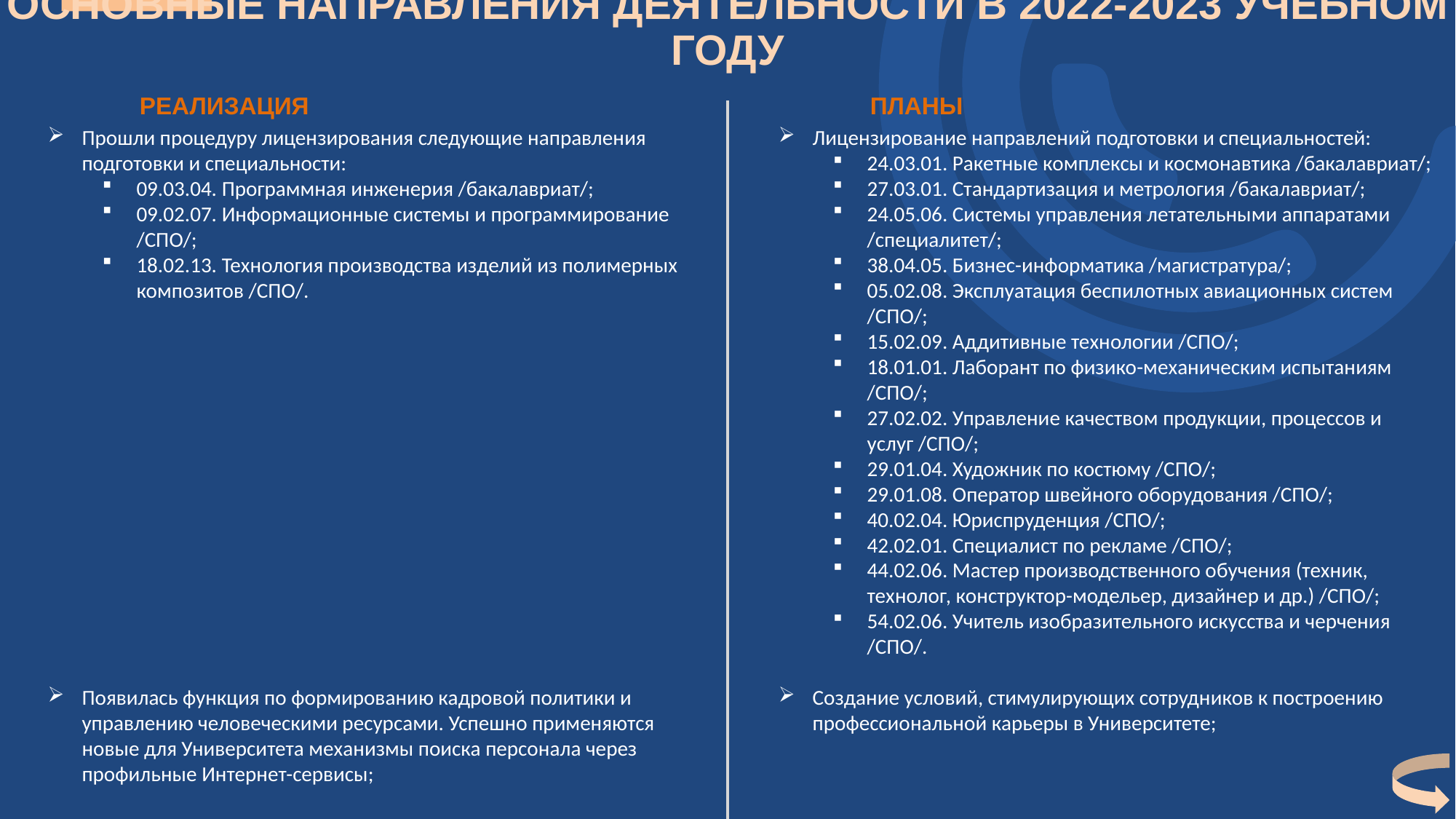

# Основные направления деятельности в 2022-2023 учебном году
РЕАЛИЗАЦИЯ
ПЛАНЫ
Прошли процедуру лицензирования следующие направления подготовки и специальности:
09.03.04. Программная инженерия /бакалавриат/;
09.02.07. Информационные системы и программирование /СПО/;
18.02.13. Технология производства изделий из полимерных композитов /СПО/.

Появилась функция по формированию кадровой политики и управлению человеческими ресурсами. Успешно применяются новые для Университета механизмы поиска персонала через профильные Интернет-сервисы;
Лицензирование направлений подготовки и специальностей:
24.03.01. Ракетные комплексы и космонавтика /бакалавриат/;
27.03.01. Стандартизация и метрология /бакалавриат/;
24.05.06. Системы управления летательными аппаратами /специалитет/;
38.04.05. Бизнес-информатика /магистратура/;
05.02.08. Эксплуатация беспилотных авиационных систем /СПО/;
15.02.09. Аддитивные технологии /СПО/;
18.01.01. Лаборант по физико-механическим испытаниям /СПО/;
27.02.02. Управление качеством продукции, процессов и услуг /СПО/;
29.01.04. Художник по костюму /СПО/;
29.01.08. Оператор швейного оборудования /СПО/;
40.02.04. Юриспруденция /СПО/;
42.02.01. Специалист по рекламе /СПО/;
44.02.06. Мастер производственного обучения (техник, технолог, конструктор-модельер, дизайнер и др.) /СПО/;
54.02.06. Учитель изобразительного искусства и черчения /СПО/.

Создание условий, стимулирующих сотрудников к построению профессиональной карьеры в Университете;